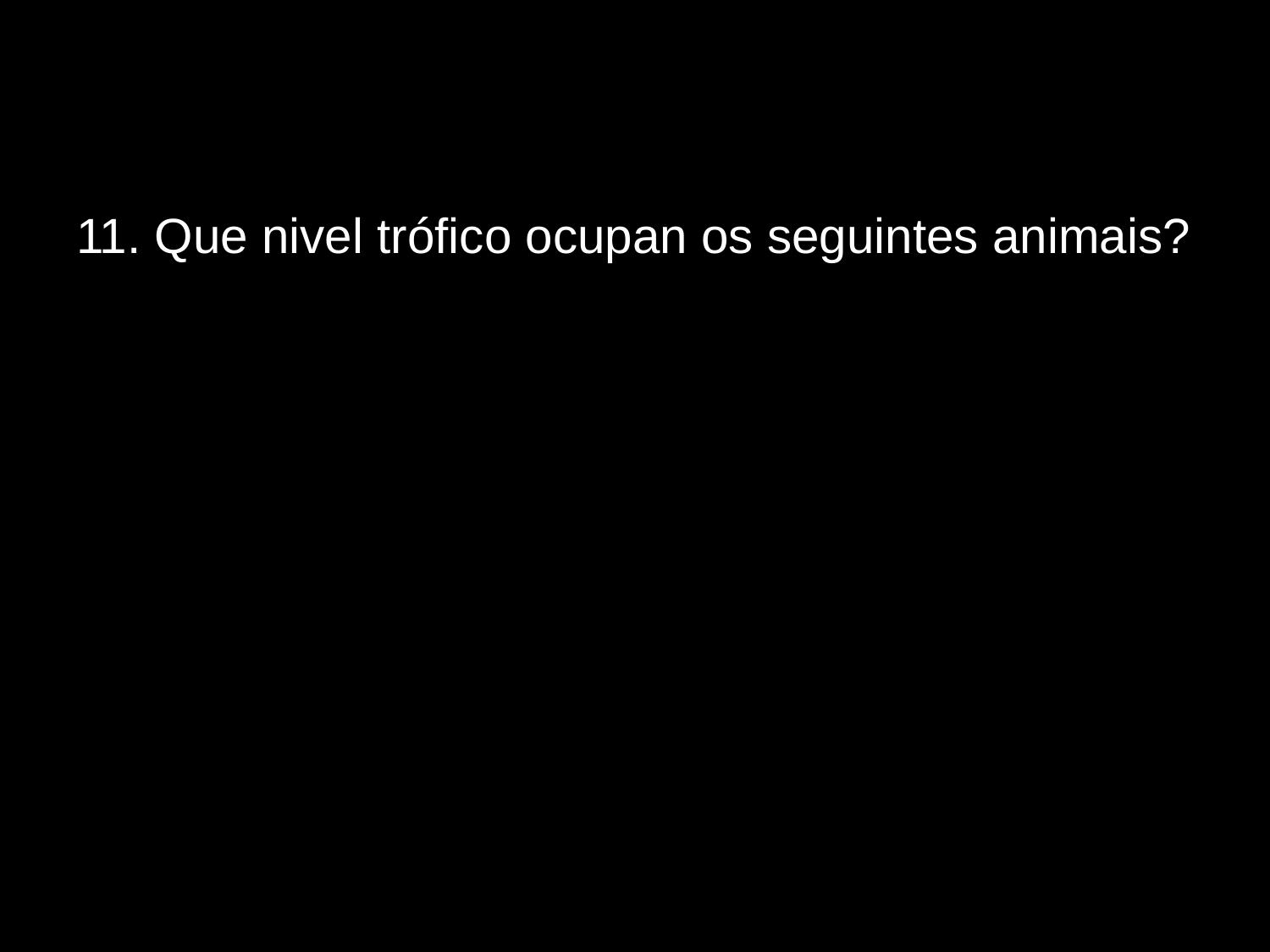

# 11. Que nivel trófico ocupan os seguintes animais?